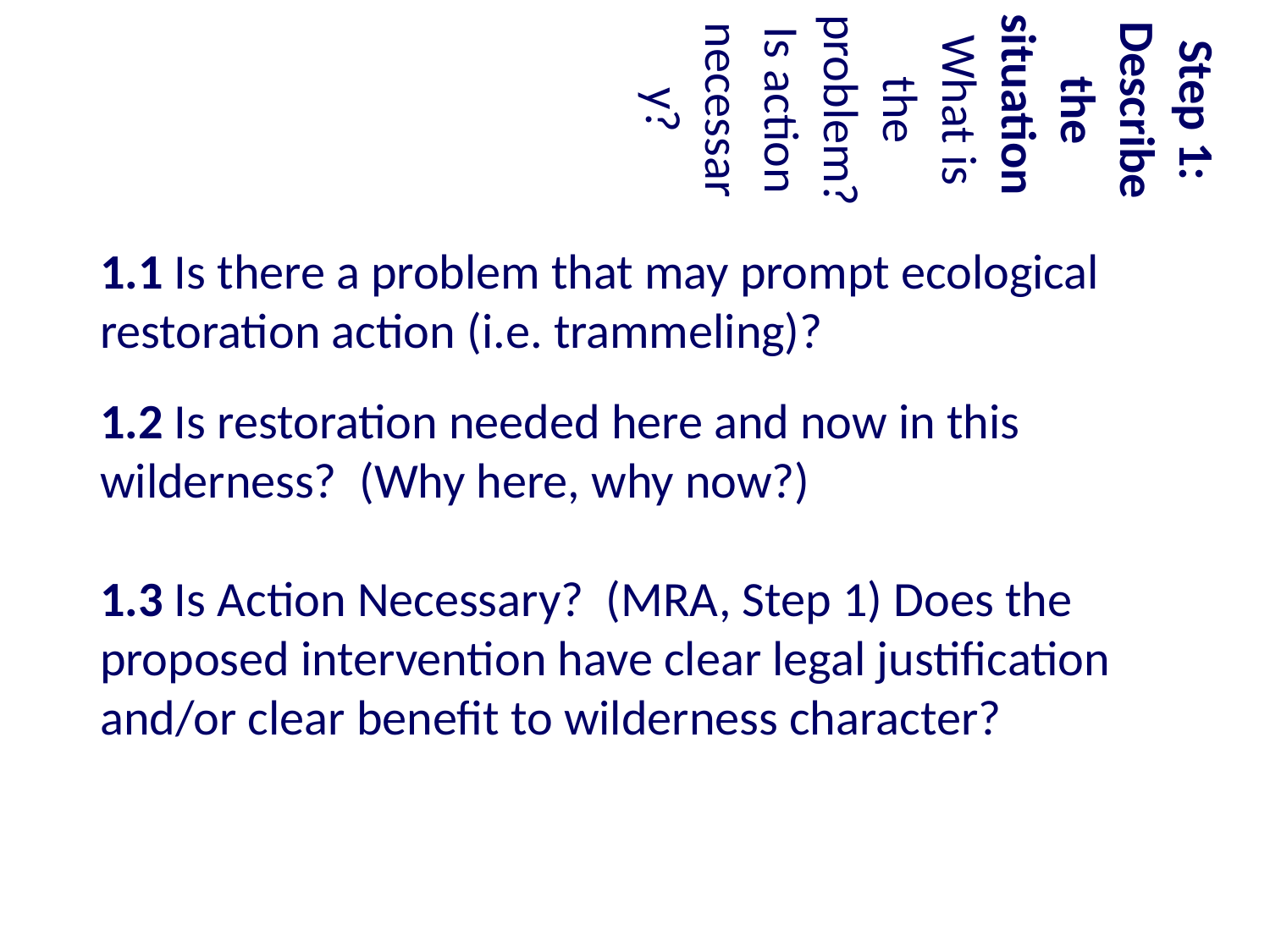

Step 1: Describe the situation
What is the problem?
Is action necessary?
1.1 Is there a problem that may prompt ecological restoration action (i.e. trammeling)?
1.2 Is restoration needed here and now in this wilderness?  (Why here, why now?)

1.3 Is Action Necessary?  (MRA, Step 1) Does the proposed intervention have clear legal justification and/or clear benefit to wilderness character?